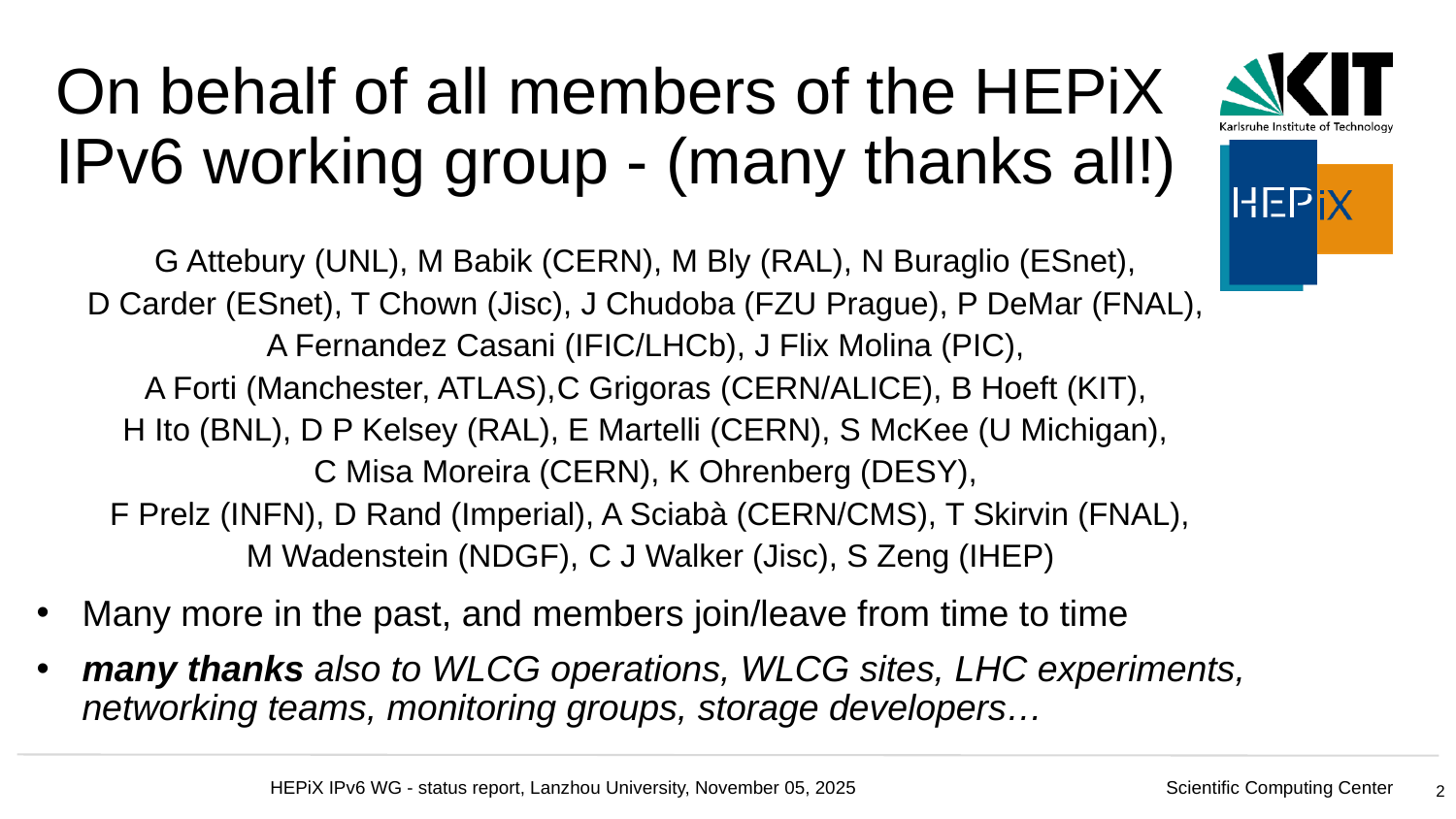

On behalf of all members of the HEPiX
IPv6 working group - (many thanks all!)
G Attebury (UNL), M Babik (CERN), M Bly (RAL), N Buraglio (ESnet),
D Carder (ESnet), T Chown (Jisc), J Chudoba (FZU Prague), P DeMar (FNAL),
A Fernandez Casani (IFIC/LHCb), J Flix Molina (PIC),
A Forti (Manchester, ATLAS),C Grigoras (CERN/ALICE), B Hoeft (KIT),
H Ito (BNL), D P Kelsey (RAL), E Martelli (CERN), S McKee (U Michigan),
C Misa Moreira (CERN), K Ohrenberg (DESY),
F Prelz (INFN), D Rand (Imperial), A Sciabà (CERN/CMS), T Skirvin (FNAL),
M Wadenstein (NDGF), C J Walker (Jisc), S Zeng (IHEP)

Many more in the past, and members join/leave from time to time
many thanks also to WLCG operations, WLCG sites, LHC experiments, networking teams, monitoring groups, storage developers…
2